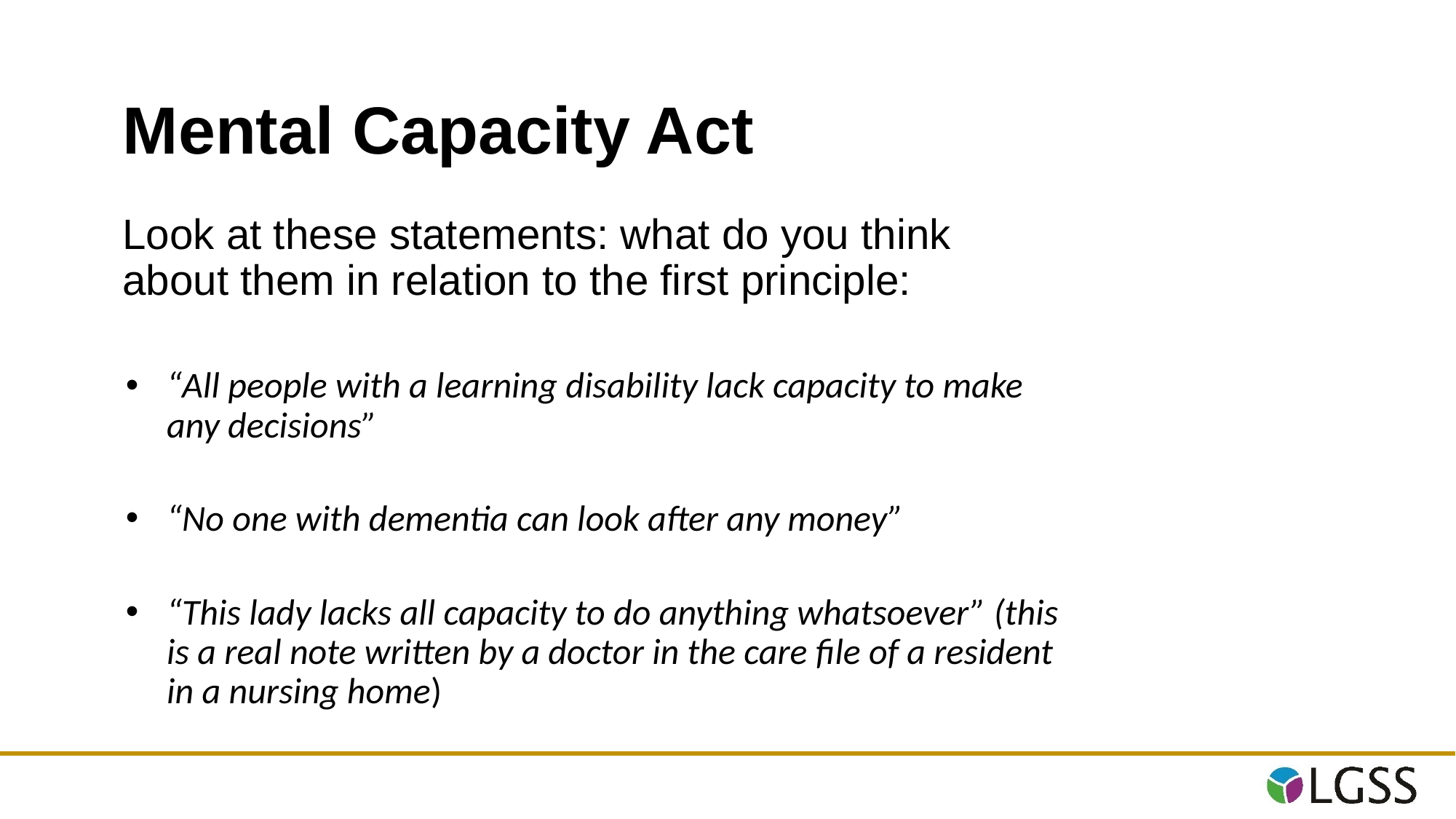

# Mental Capacity Act
Look at these statements: what do you think about them in relation to the first principle:

“All people with a learning disability lack capacity to make any decisions”

“No one with dementia can look after any money”

“This lady lacks all capacity to do anything whatsoever” (this is a real note written by a doctor in the care file of a resident in a nursing home)